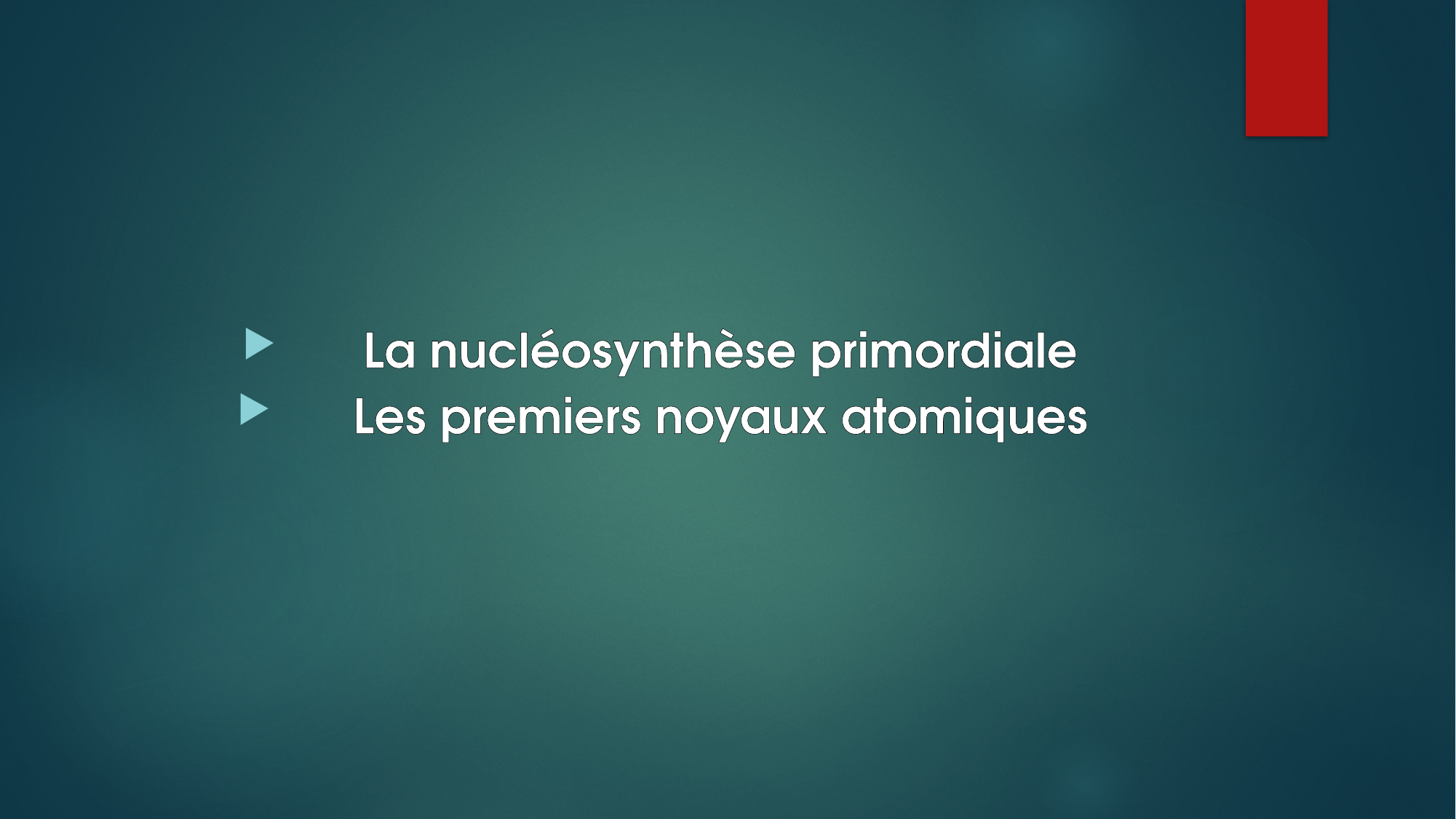

La nucléosynthèse primordiale
Les premiers noyaux atomiques